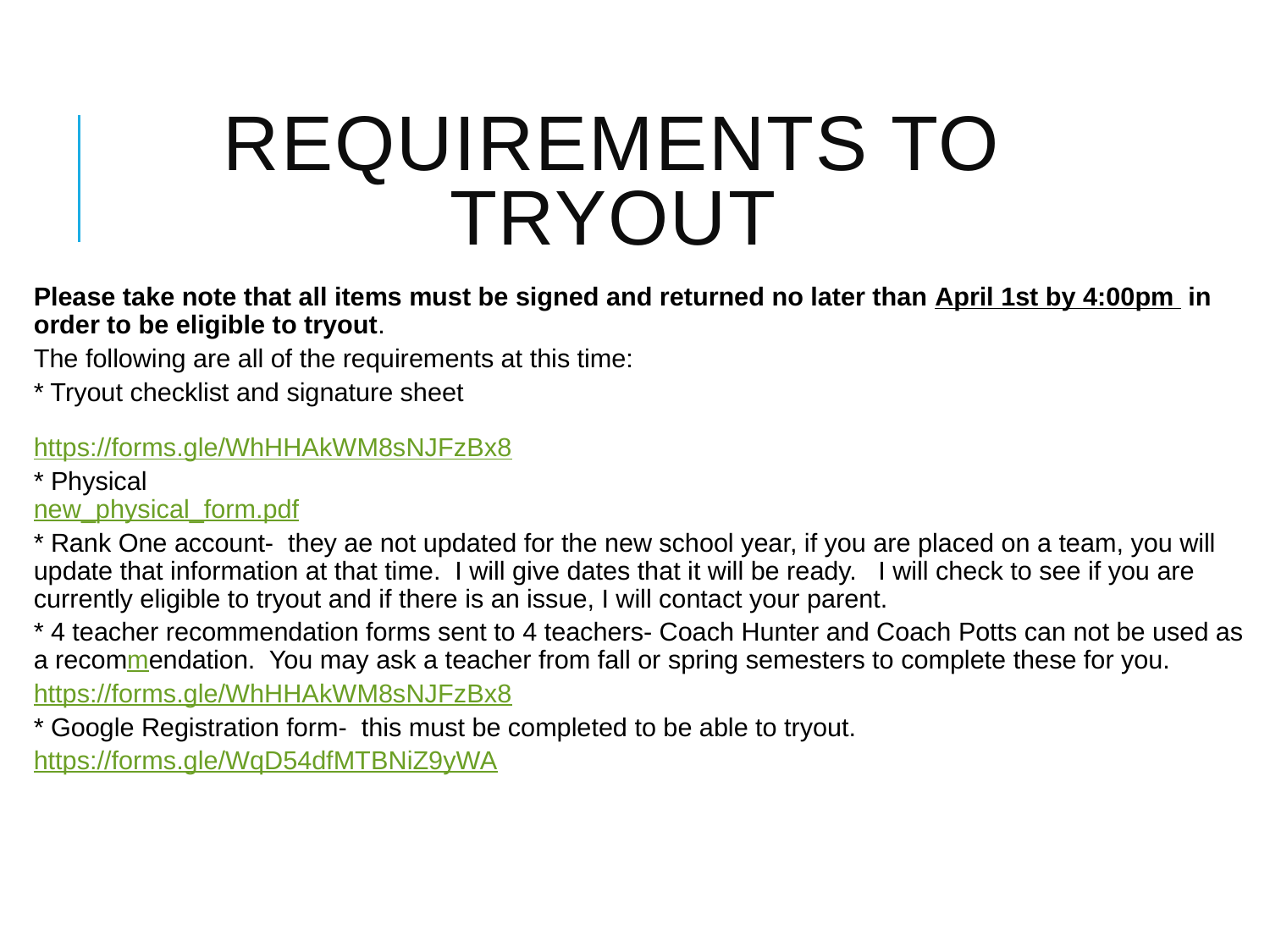

# Requirements to tryout
Please take note that all items must be signed and returned no later than April 1st by 4:00pm  in order to be eligible to tryout.
The following are all of the requirements at this time:
* Tryout checklist and signature sheet
https://forms.gle/WhHHAkWM8sNJFzBx8
* Physical
new_physical_form.pdf
* Rank One account-  they ae not updated for the new school year, if you are placed on a team, you will update that information at that time.  I will give dates that it will be ready.   I will check to see if you are currently eligible to tryout and if there is an issue, I will contact your parent.
* 4 teacher recommendation forms sent to 4 teachers- Coach Hunter and Coach Potts can not be used as a recommendation.  You may ask a teacher from fall or spring semesters to complete these for you.
https://forms.gle/WhHHAkWM8sNJFzBx8
* Google Registration form-  this must be completed to be able to tryout.
https://forms.gle/WqD54dfMTBNiZ9yWA